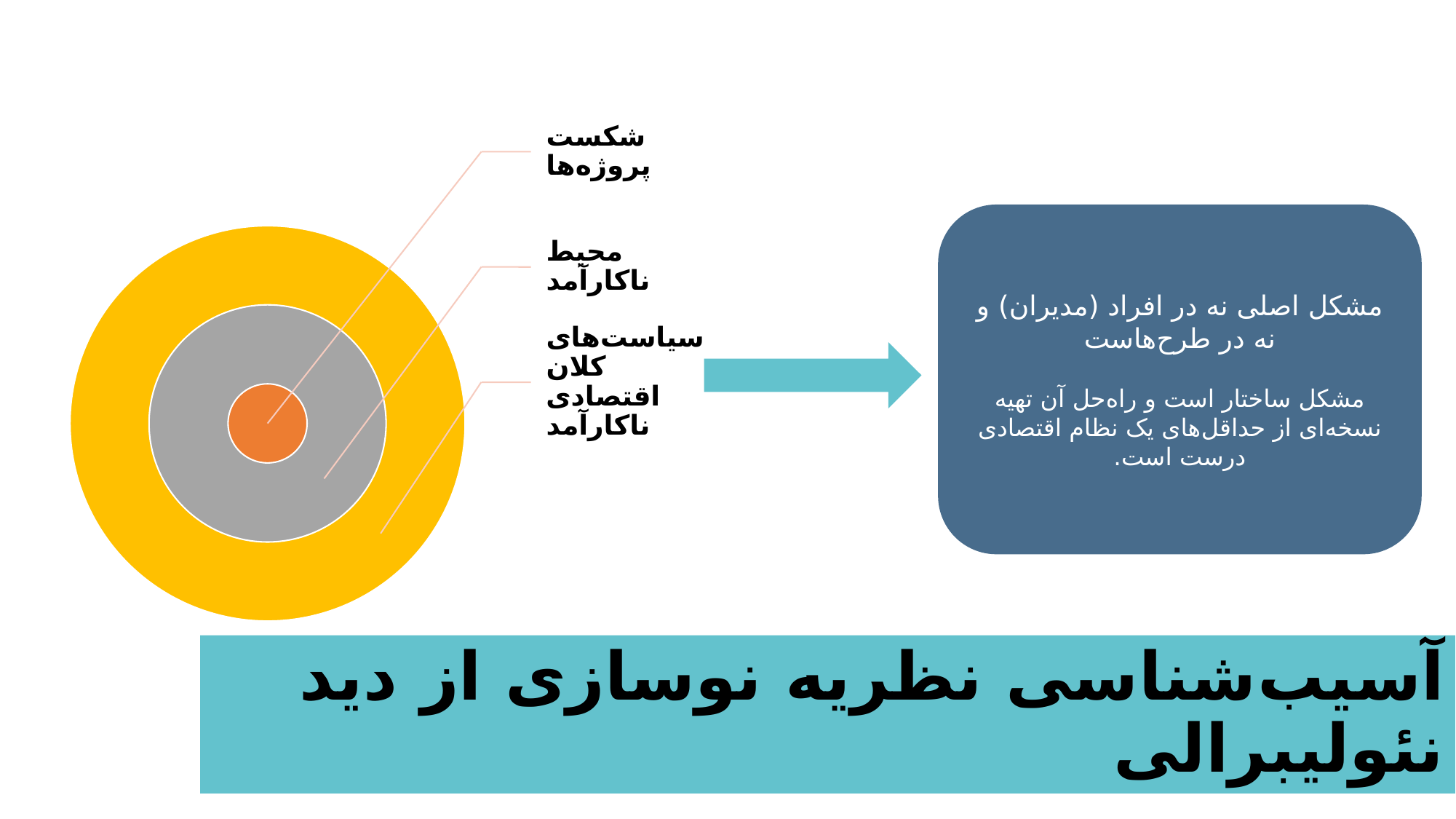

شکست پروژه‌ها
محیط ناکارآمد
سیاست‌های کلان اقتصادی ناکارآمد
مشکل اصلی نه در افراد (مدیران) و نه در طرح‌هاست

مشکل ساختار است و راه‌حل آن تهیه نسخه‌ای از حداقل‌های یک نظام اقتصادی درست است.

# آسیب‌شناسی نظریه نوسازی از دید نئولیبرالی